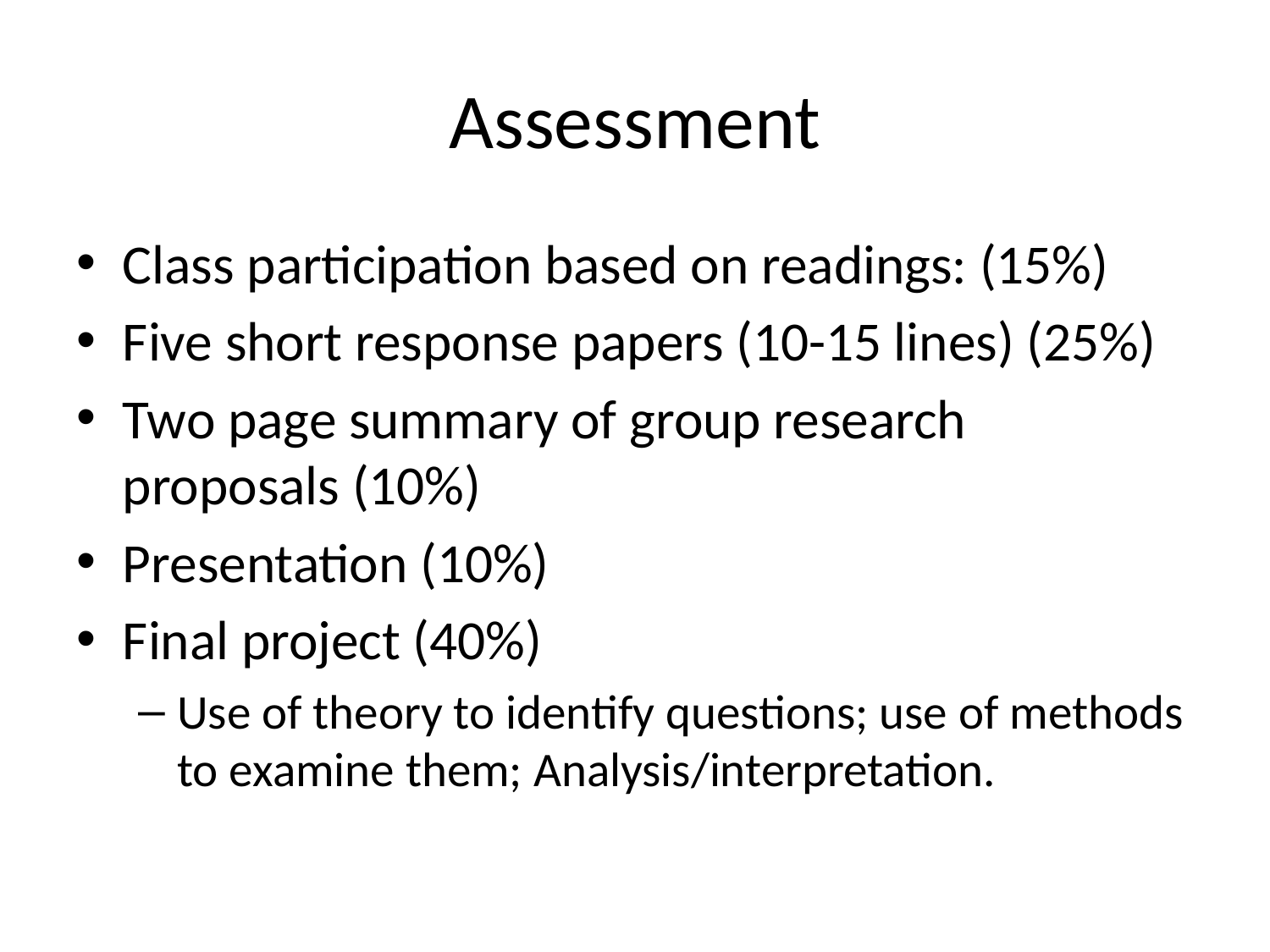

# Assessment
Class participation based on readings: (15%)
Five short response papers (10-15 lines) (25%)
Two page summary of group research proposals (10%)
Presentation (10%)
Final project (40%)
Use of theory to identify questions; use of methods to examine them; Analysis/interpretation.